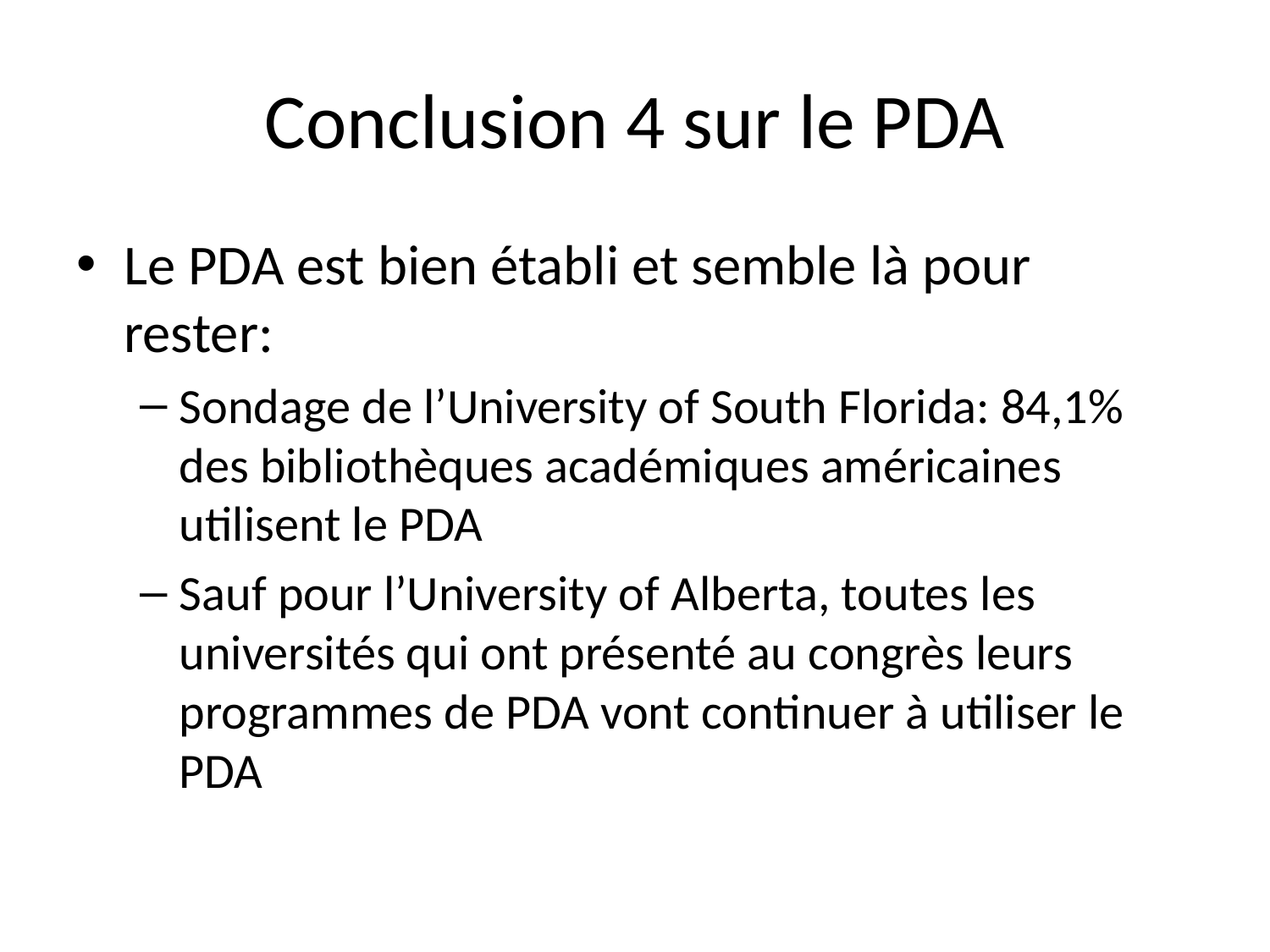

# Conclusion 4 sur le PDA
Le PDA est bien établi et semble là pour rester:
Sondage de l’University of South Florida: 84,1% des bibliothèques académiques américaines utilisent le PDA
Sauf pour l’University of Alberta, toutes les universités qui ont présenté au congrès leurs programmes de PDA vont continuer à utiliser le PDA